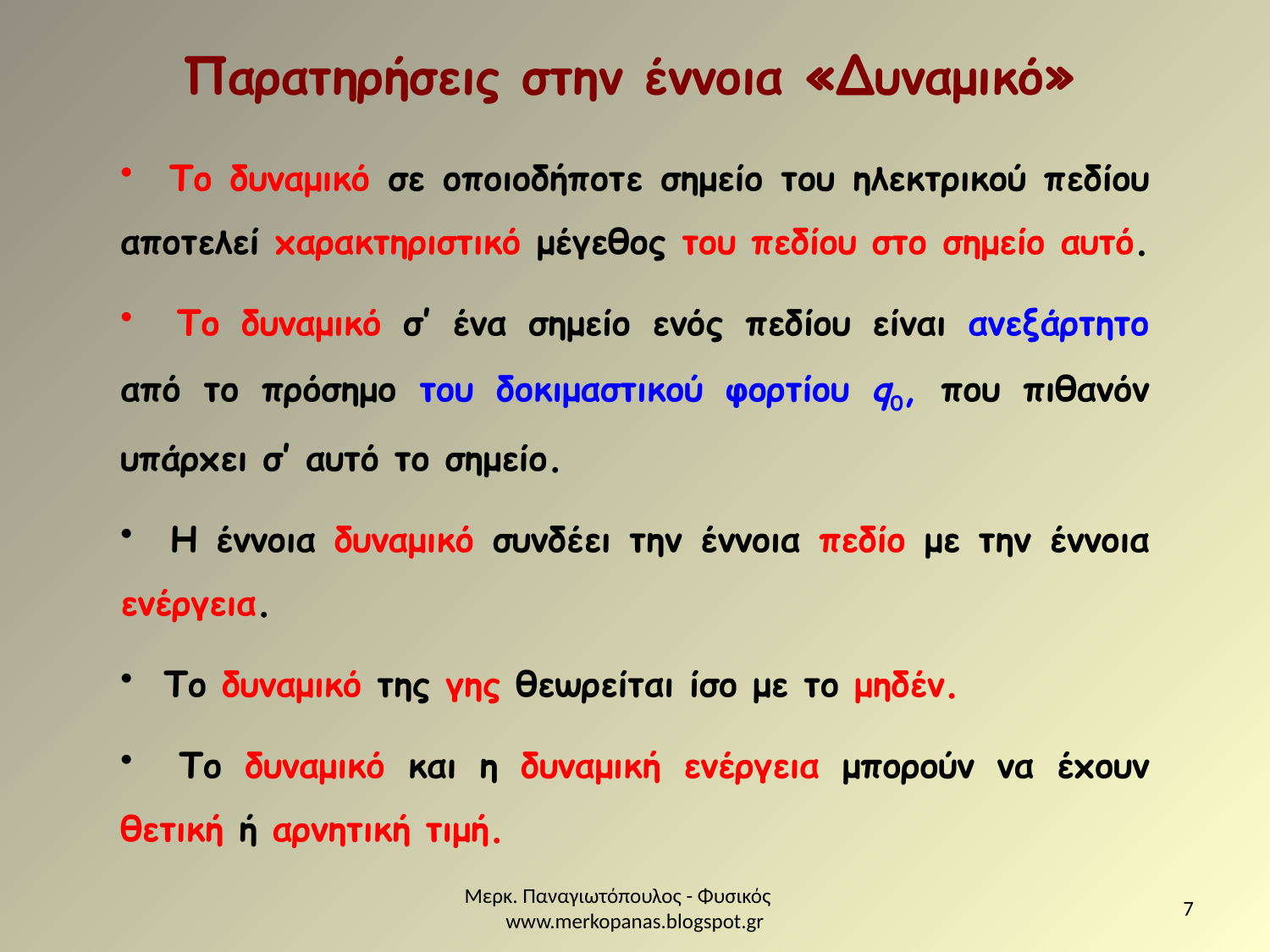

Παρατηρήσεις στην έννοια «Δυναμικό»
  Το δυναμικό σε οποιοδήποτε σημείο του ηλεκτρικού πεδίου αποτελεί χαρακτηριστικό μέγεθος του πεδίου στο σημείο αυτό.
  Το δυναμικό σ’ ένα σημείο ενός πεδίου είναι ανεξάρτητο από το πρόσημο του δοκιμαστικού φορτίου q0, που πιθανόν υπάρχει σ’ αυτό το σημείο.
  Η έννοια δυναμικό συνδέει την έννοια πεδίο με την έννοια ενέργεια.
  Το δυναμικό της γης θεωρείται ίσο με το μηδέν.
  Το δυναμικό και η δυναμική ενέργεια μπορούν να έχουν θετική ή αρνητική τιμή.
Μερκ. Παναγιωτόπουλος - Φυσικός        www.merkopanas.blogspot.gr
7